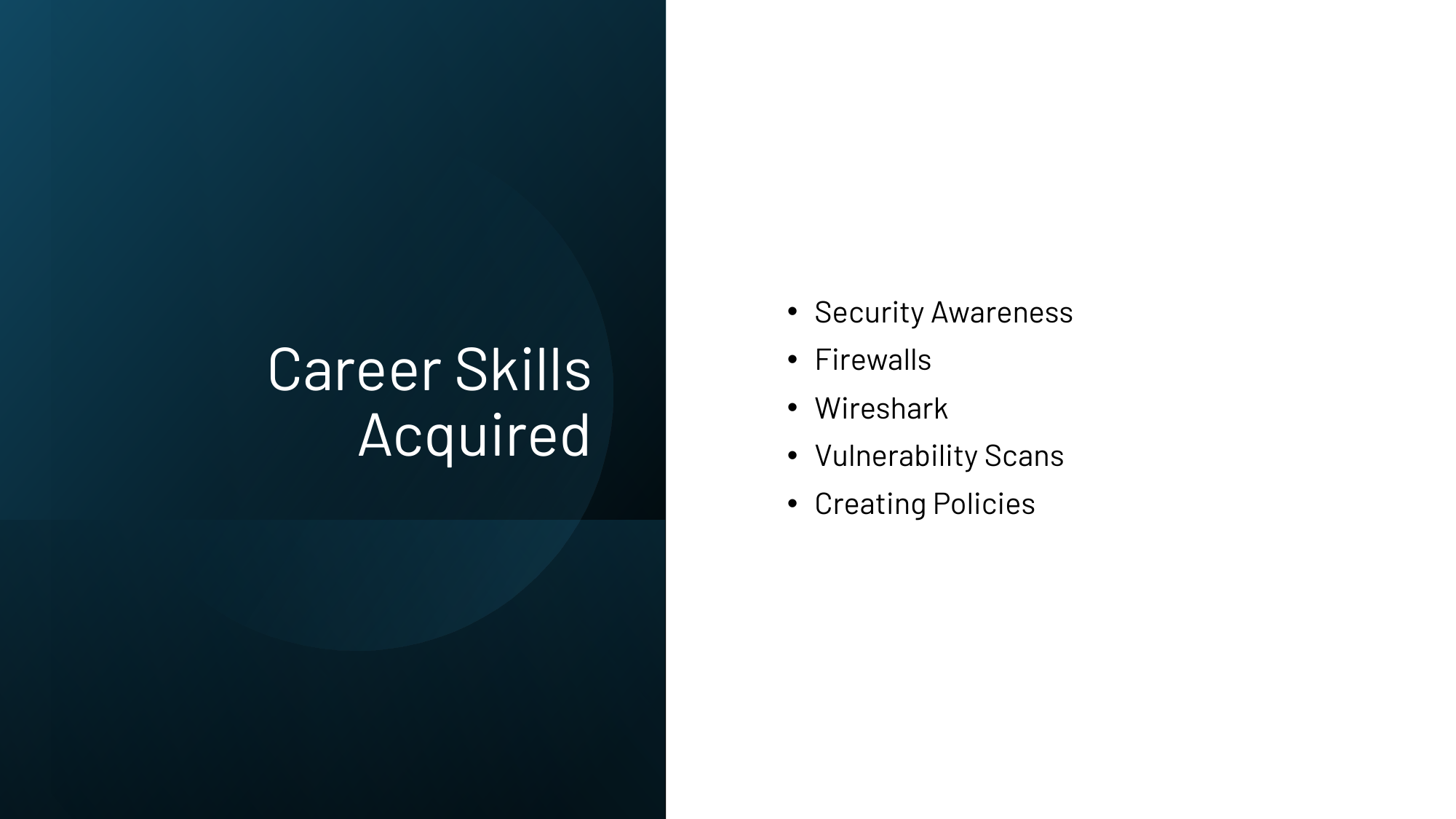

Career Skills Acquired

Security Awareness
Firewalls
Wireshark
Vulnerability Scans
Creating Policies